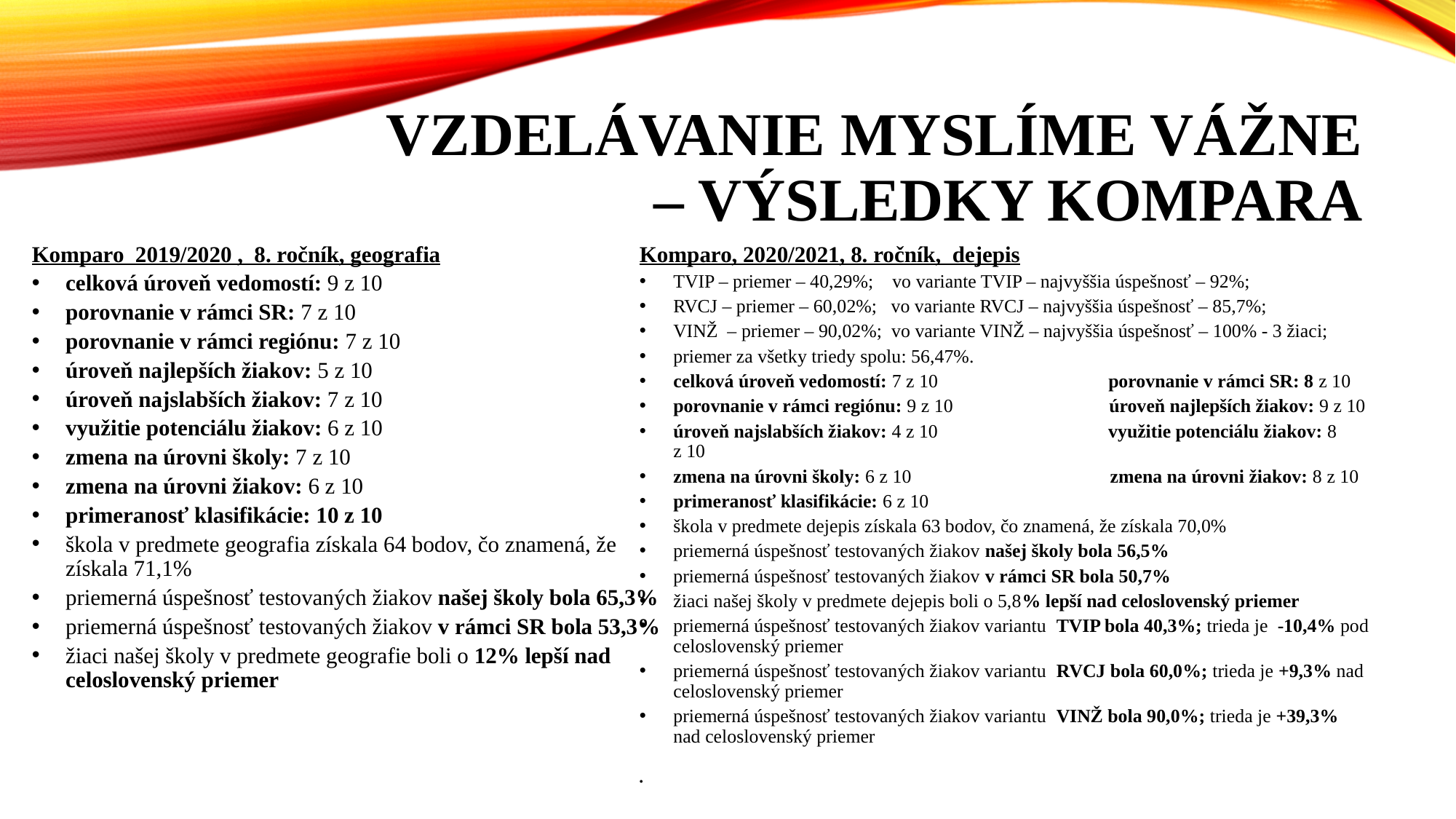

# VZDELÁVANIE MYSLÍME VÁŽNE – VÝSLEDKY KOMPARA
Komparo, 2020/2021, 8. ročník,  dejepis
TVIP – priemer – 40,29%;    vo variante TVIP – najvyššia úspešnosť – 92%;
RVCJ – priemer – 60,02%;   vo variante RVCJ – najvyššia úspešnosť – 85,7%;
VINŽ  – priemer – 90,02%;  vo variante VINŽ – najvyššia úspešnosť – 100% - 3 žiaci;
priemer za všetky triedy spolu: 56,47%.
celková úroveň vedomostí: 7 z 10                                    porovnanie v rámci SR: 8 z 10
porovnanie v rámci regiónu: 9 z 10                                 úroveň najlepších žiakov: 9 z 10
úroveň najslabších žiakov: 4 z 10                                    využitie potenciálu žiakov: 8 z 10
zmena na úrovni školy: 6 z 10                                          zmena na úrovni žiakov: 8 z 10
primeranosť klasifikácie: 6 z 10
škola v predmete dejepis získala 63 bodov, čo znamená, že získala 70,0%
priemerná úspešnosť testovaných žiakov našej školy bola 56,5%
priemerná úspešnosť testovaných žiakov v rámci SR bola 50,7%
žiaci našej školy v predmete dejepis boli o 5,8% lepší nad celoslovenský priemer
priemerná úspešnosť testovaných žiakov variantu  TVIP bola 40,3%; trieda je  -10,4% pod celoslovenský priemer
priemerná úspešnosť testovaných žiakov variantu  RVCJ bola 60,0%; trieda je +9,3% nad celoslovenský priemer
priemerná úspešnosť testovaných žiakov variantu  VINŽ bola 90,0%; trieda je +39,3% nad celoslovenský priemer

Komparo  2019/2020 ,  8. ročník, geografia
celková úroveň vedomostí: 9 z 10
porovnanie v rámci SR: 7 z 10
porovnanie v rámci regiónu: 7 z 10
úroveň najlepších žiakov: 5 z 10
úroveň najslabších žiakov: 7 z 10
využitie potenciálu žiakov: 6 z 10
zmena na úrovni školy: 7 z 10
zmena na úrovni žiakov: 6 z 10
primeranosť klasifikácie: 10 z 10
škola v predmete geografia získala 64 bodov, čo znamená, že získala 71,1%
priemerná úspešnosť testovaných žiakov našej školy bola 65,3%
priemerná úspešnosť testovaných žiakov v rámci SR bola 53,3%
žiaci našej školy v predmete geografie boli o 12% lepší nad celoslovenský priemer